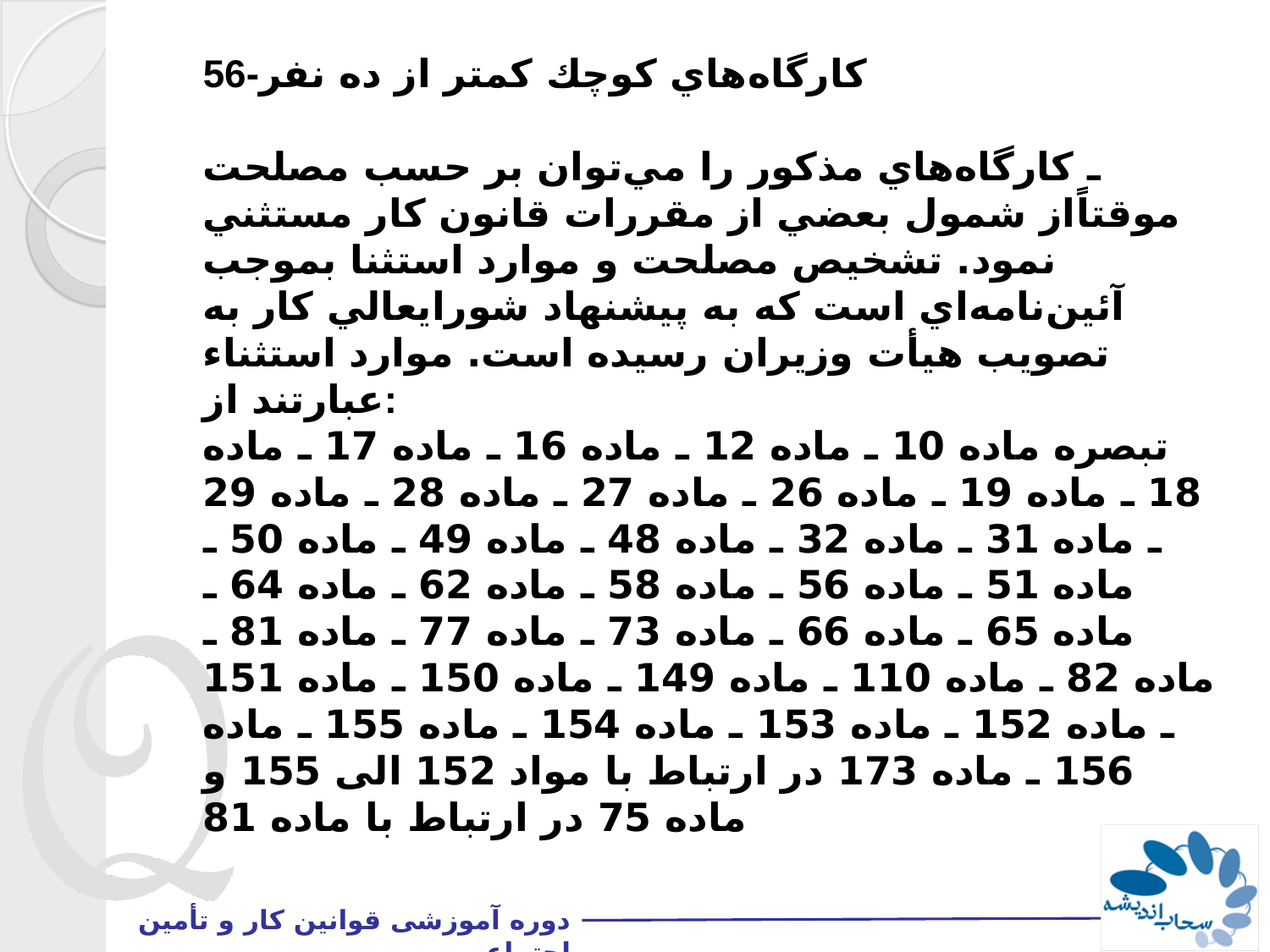

56-كارگاه‌هاي كوچك كمتر از ده نفر

ـ كارگاه‌هاي مذكور را مي‌توان بر حسب مصلحت موقتاً‌از شمول بعضي از مقررات قانون كار مستثني نمود. تشخيص مصلحت و موارد استثنا بموجب آئين‌نامه‌اي است كه به پيشنهاد شورايعالي كار به تصويب هيأت وزيران رسيده است. موارد استثناء عبارتند از:
تبصره ماده 10 ـ ماده 12 ـ ماده 16 ـ ماده 17 ـ ماده 18 ـ ماده 19 ـ ماده 26 ـ ماده 27 ـ ماده 28 ـ ماده 29 ـ ماده 31 ـ ماده 32 ـ ماده 48 ـ ماده 49 ـ ماده 50 ـ ماده 51 ـ ماده 56 ـ ماده 58 ـ ماده 62 ـ ماده 64 ـ ماده 65 ـ ماده 66 ـ ماده 73 ـ ماده 77 ـ ماده 81 ـ ماده 82 ـ ماده 110 ـ ماده 149 ـ ماده 150 ـ ماده 151 ـ ماده 152 ـ ماده 153 ـ ماده 154 ـ ماده 155 ـ ماده 156 ـ ماده 173 در ارتباط با مواد 152 الی 155 و ماده 75 در ارتباط با ماده 81